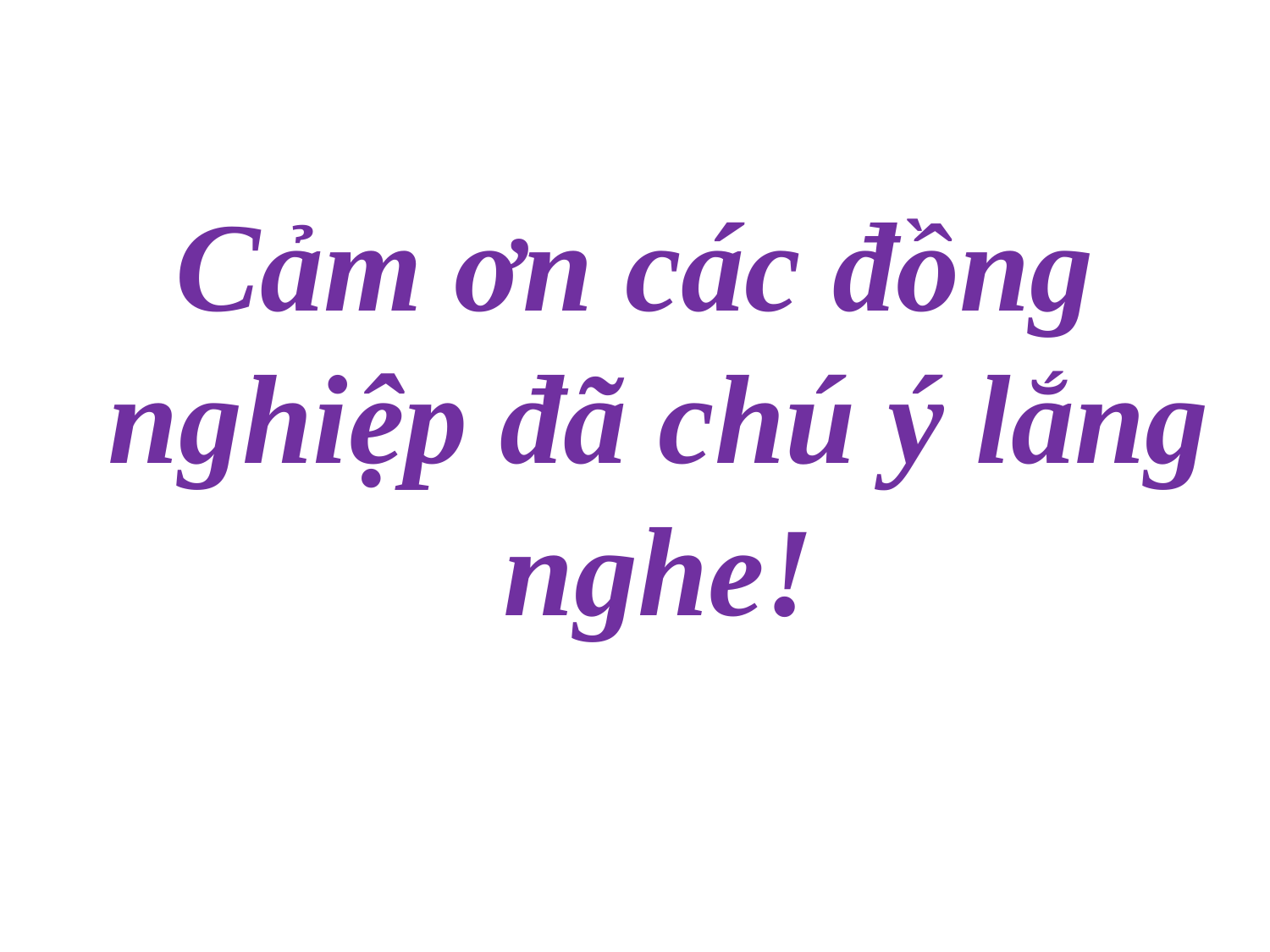

Cảm ơn các đồng nghiệp đã chú ý lắng nghe!